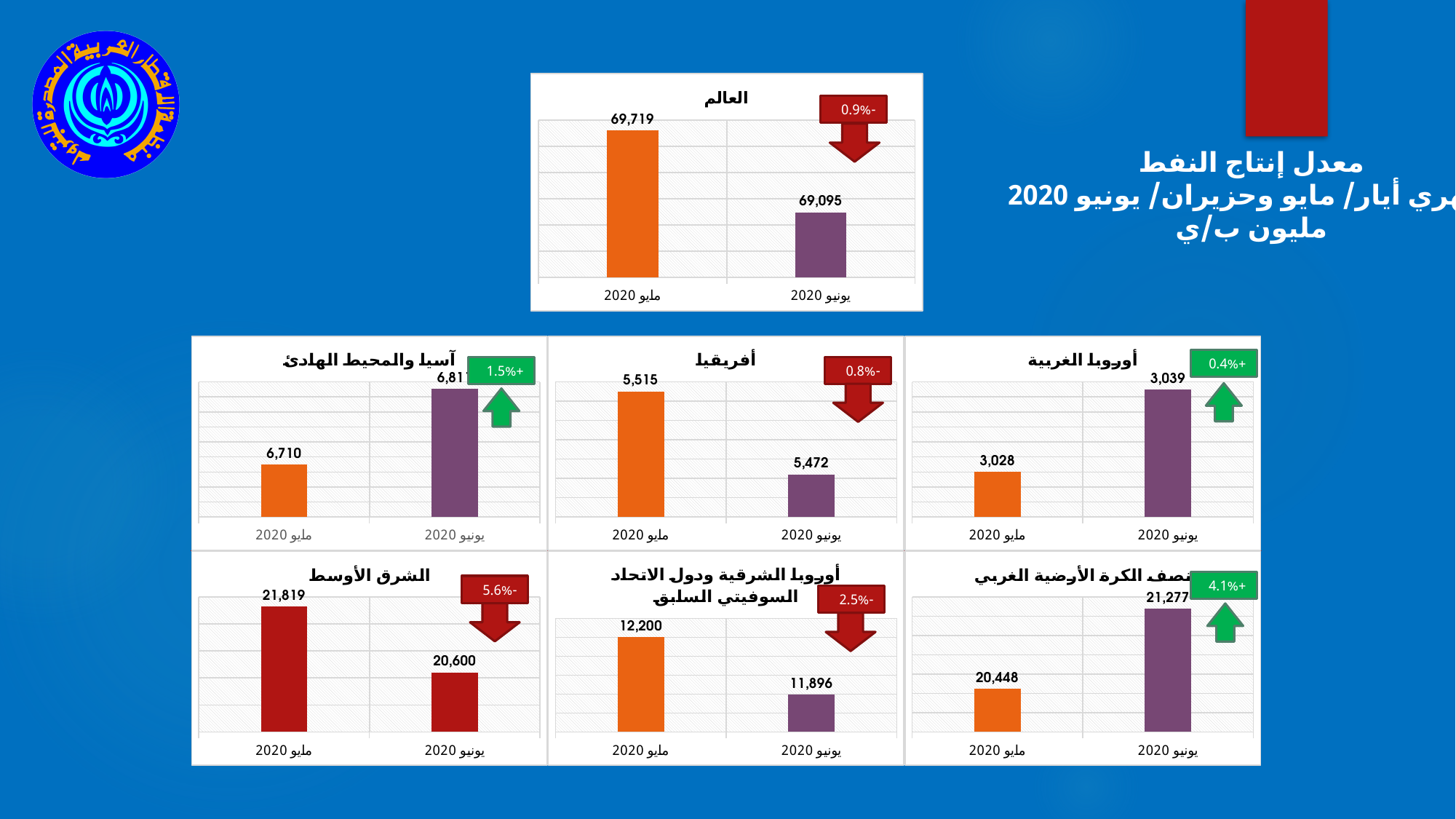

### Chart: العالم

| Category | #REF! |
|---|---|
| مايو 2020 | 69719.0 |
| يونيو 2020 | 69095.0 |
-0.9%

معدل إنتاج النفط
شهري أيار/ مايو وحزيران/ يونيو 2020
مليون ب/ي

### Chart: آسيا والمحيط الهادئ

| Category | #REF! |
|---|---|
| مايو 2020 | 6710.0 |
| يونيو 2020 | 6811.0 |
+1.5%

### Chart: أفريقيا

| Category | #REF! |
|---|---|
| مايو 2020 | 5515.0 |
| يونيو 2020 | 5472.0 |
-0.8%

### Chart: أوروبا الغربية

| Category | #REF! |
|---|---|
| مايو 2020 | 3028.0 |
| يونيو 2020 | 3039.0 |
+0.4%

### Chart: الشرق الأوسط

| Category | #REF! |
|---|---|
| مايو 2020 | 21819.0 |
| يونيو 2020 | 20600.0 |
-5.6%

### Chart: أوروبا الشرقية ودول الاتحاد السوفيتي السابق

| Category | #REF! |
|---|---|
| مايو 2020 | 12200.0 |
| يونيو 2020 | 11896.0 |
-2.5%

### Chart: نصف الكرة الأرضية الغربي

| Category | #REF! |
|---|---|
| مايو 2020 | 20448.0 |
| يونيو 2020 | 21277.0 |
+4.1%